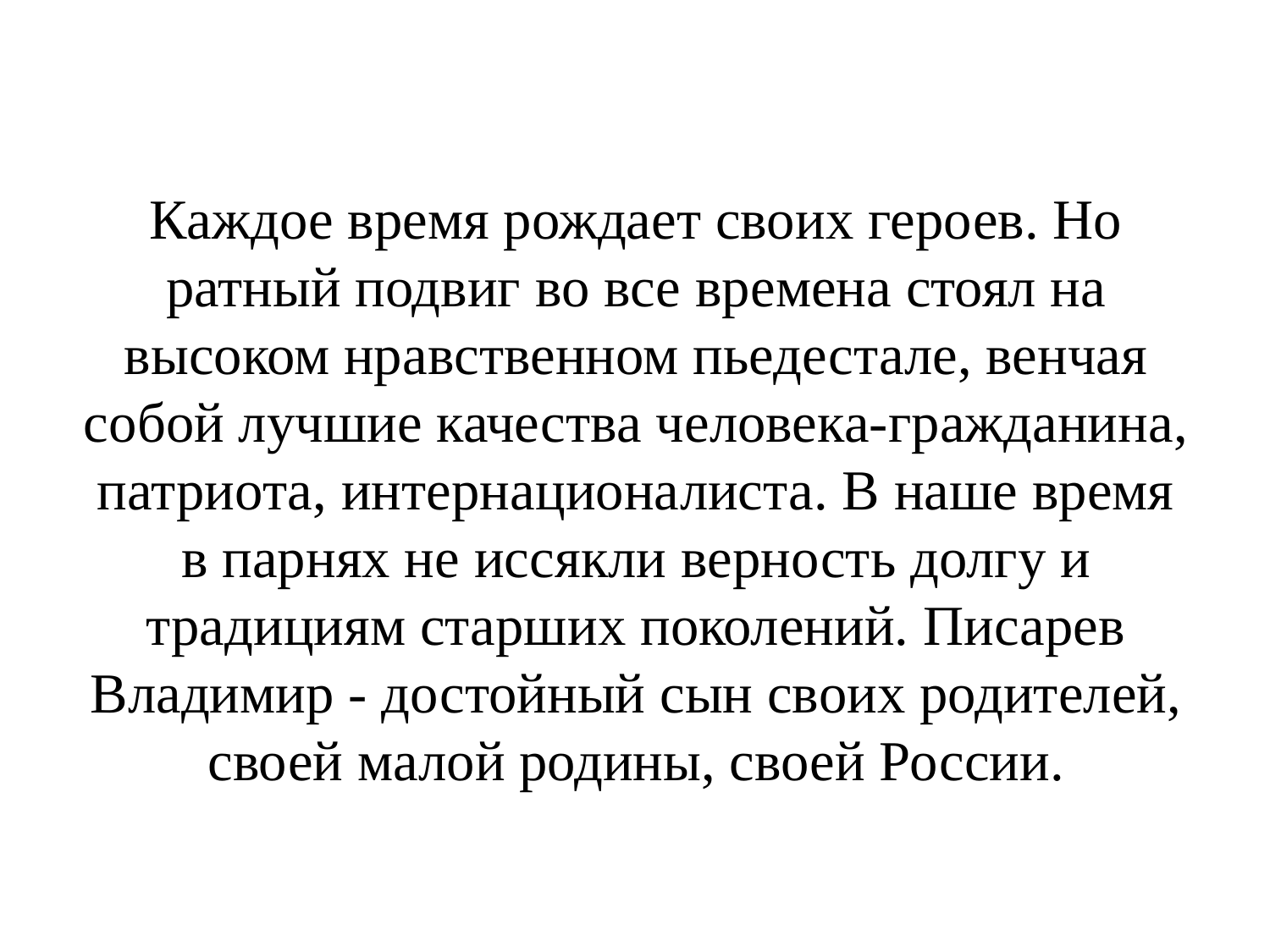

Каждое время рождает своих героев. Но ратный подвиг во все времена стоял на высоком нравственном пьедестале, венчая собой лучшие качества человека-гражданина, патриота, интернационалиста. В наше время в парнях не иссякли верность долгу и традициям старших поколений. Писарев Владимир - достойный сын своих родителей, своей малой родины, своей России.